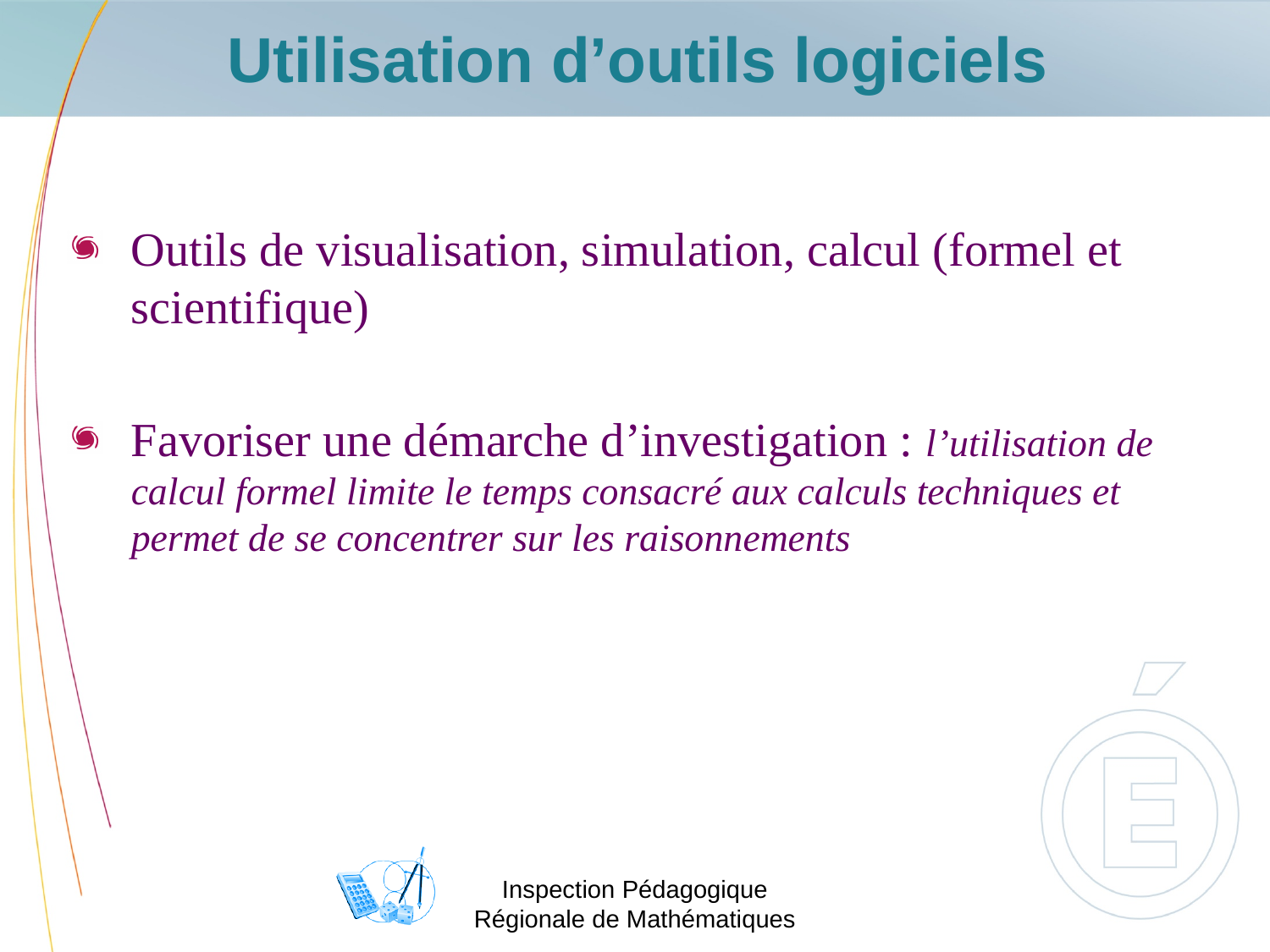

Utilisation d’outils logiciels

Outils de visualisation, simulation, calcul (formel et scientifique)

Favoriser une démarche d’investigation : l’utilisation de calcul formel limite le temps consacré aux calculs techniques et permet de se concentrer sur les raisonnements
Inspection Pédagogique Régionale de Mathématiques